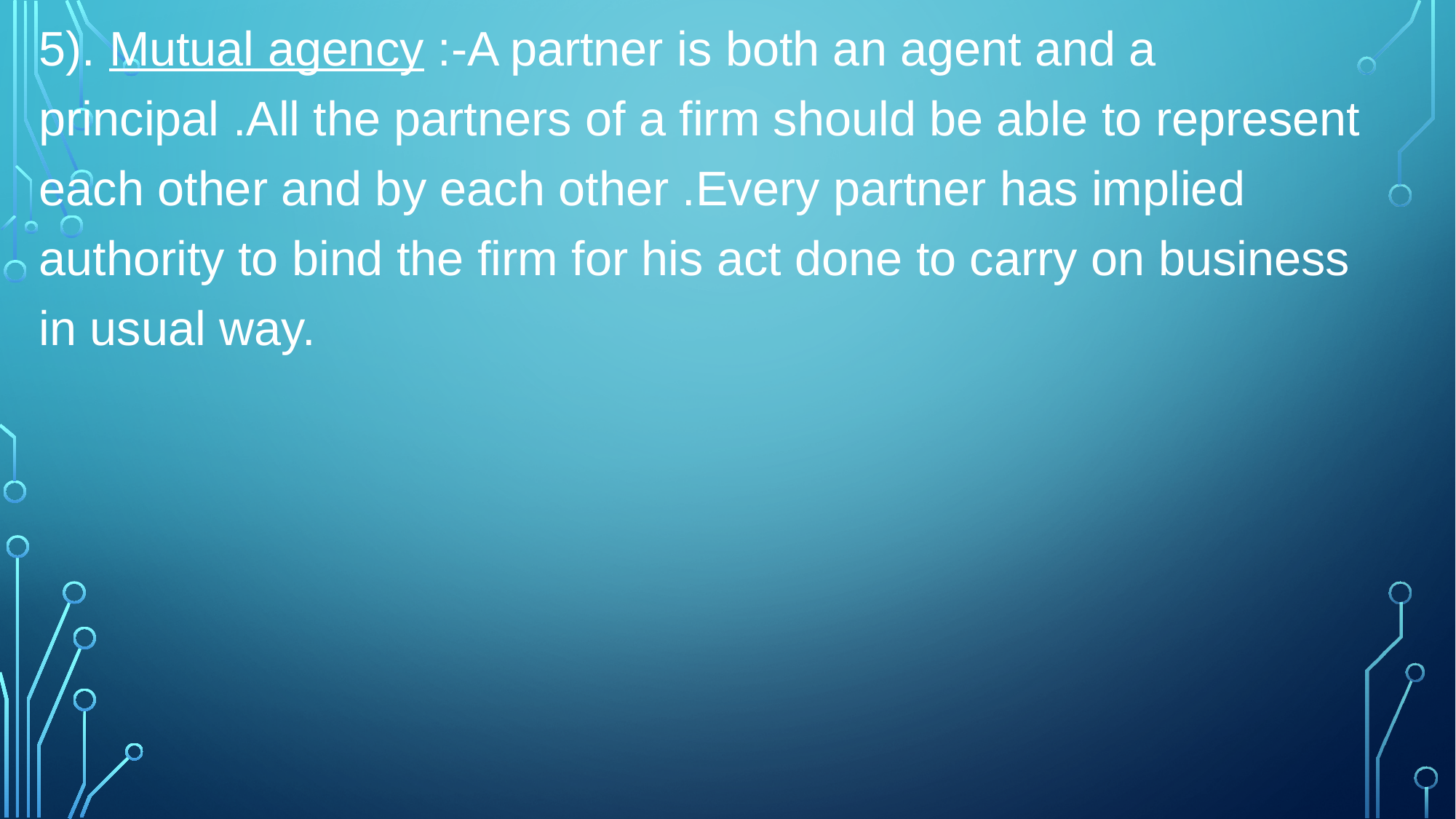

5). Mutual agency :-A partner is both an agent and a principal .All the partners of a firm should be able to represent each other and by each other .Every partner has implied authority to bind the firm for his act done to carry on business in usual way.